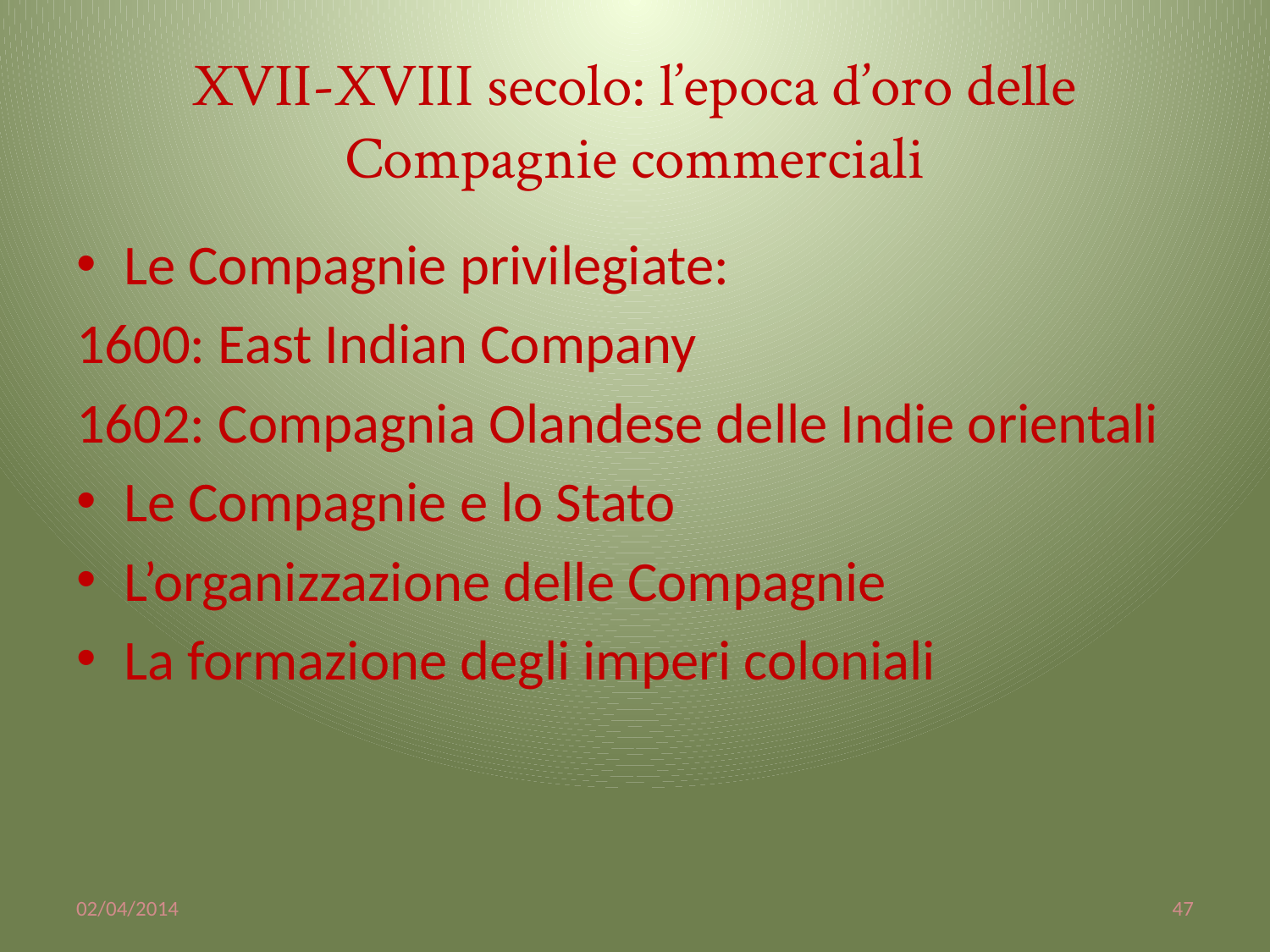

# XVII-XVIII secolo: l’epoca d’oro delle Compagnie commerciali
Le Compagnie privilegiate:
1600: East Indian Company
1602: Compagnia Olandese delle Indie orientali
Le Compagnie e lo Stato
L’organizzazione delle Compagnie
La formazione degli imperi coloniali
02/04/2014
47